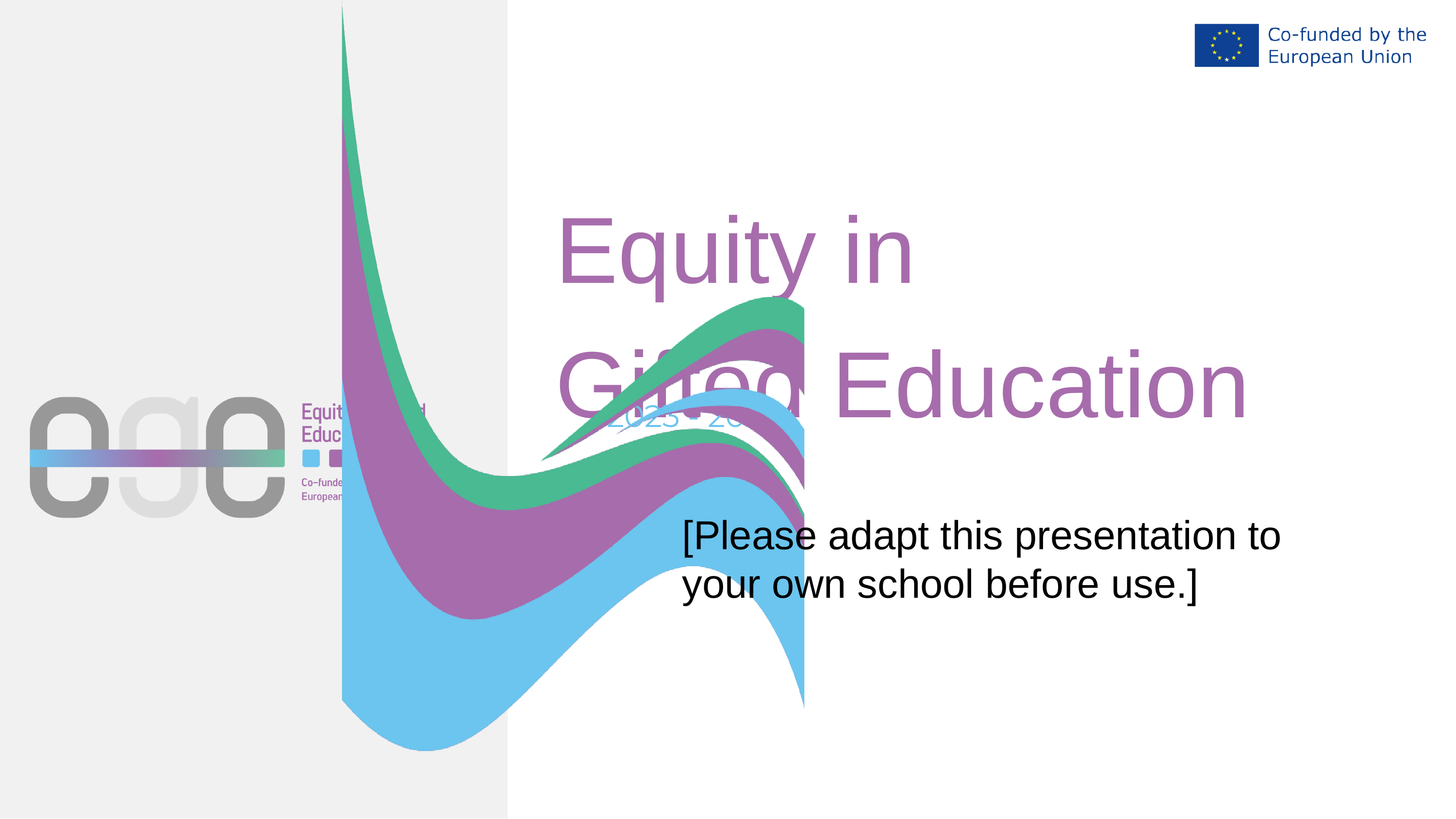

Equity in
Gifted Education

2023 - 2026

[Please adapt this presentation to your own school before use.]